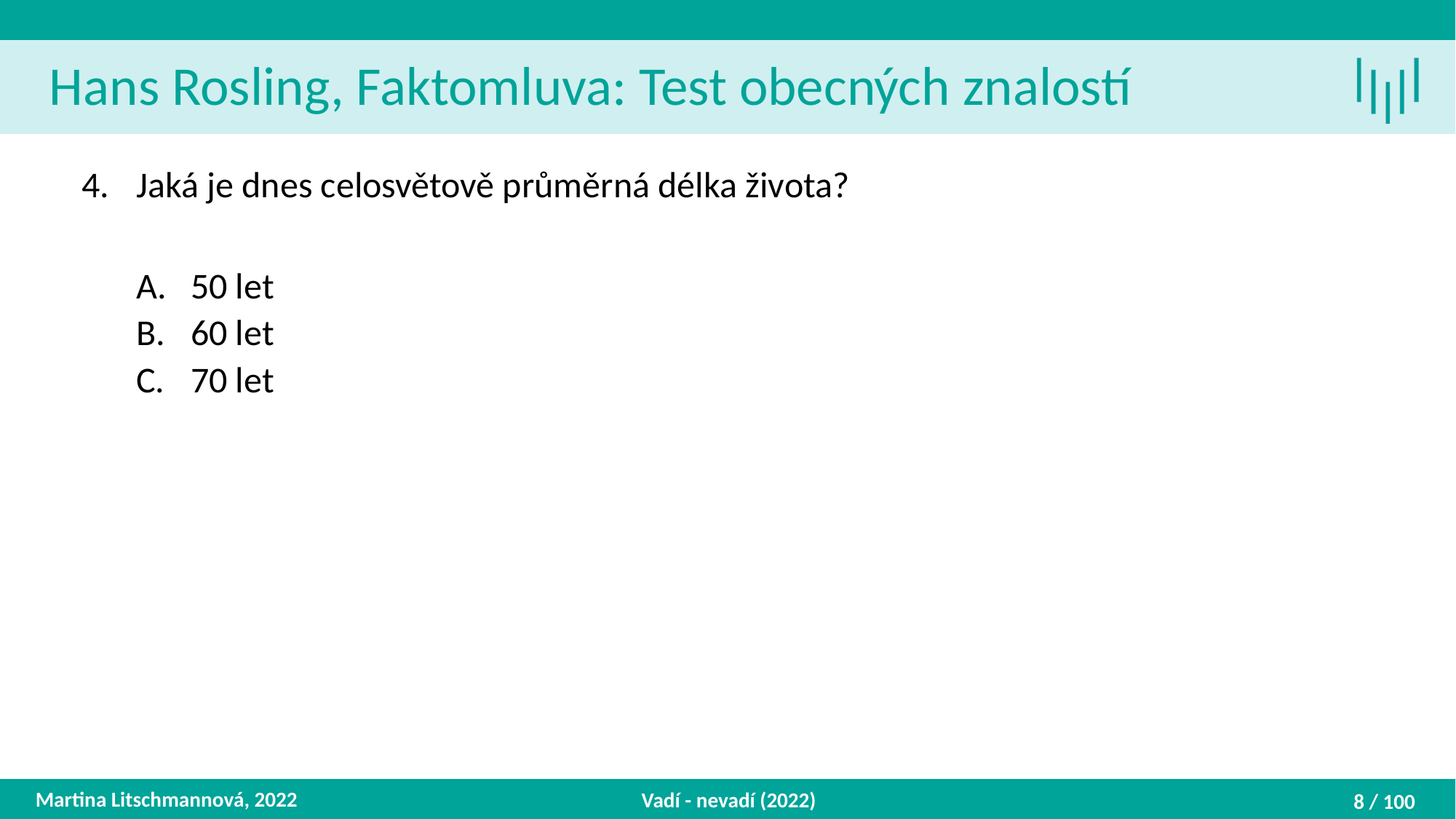

Hans Rosling, Faktomluva: Test obecných znalostí
Jaká je dnes celosvětově průměrná délka života?

50 let
60 let
70 let
Martina Litschmannová, 2022
Vadí - nevadí (2022)
8 / 100